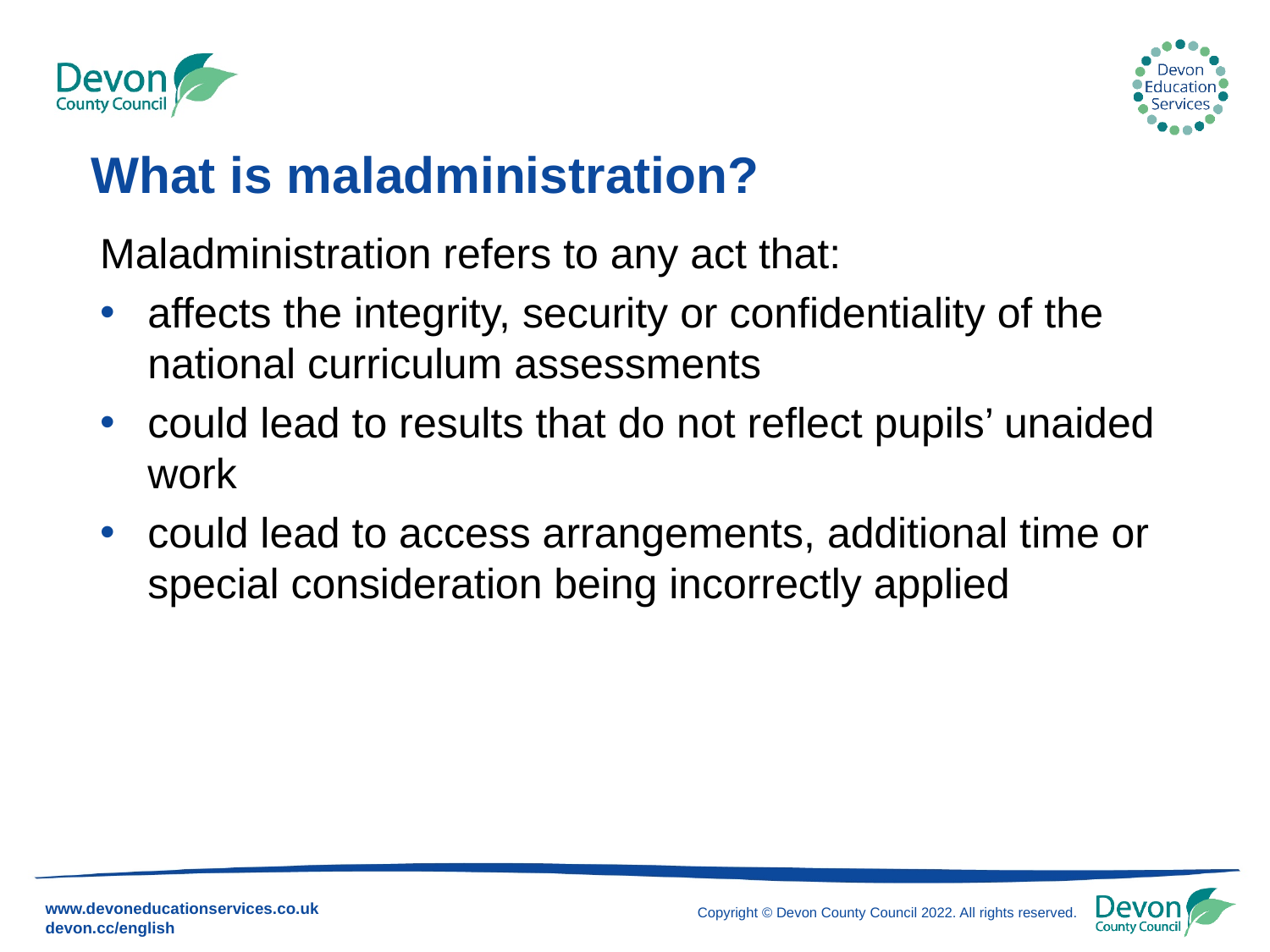

# What is maladministration?
Maladministration refers to any act that:
affects the integrity, security or confidentiality of the national curriculum assessments
could lead to results that do not reflect pupils’ unaided work
could lead to access arrangements, additional time or special consideration being incorrectly applied